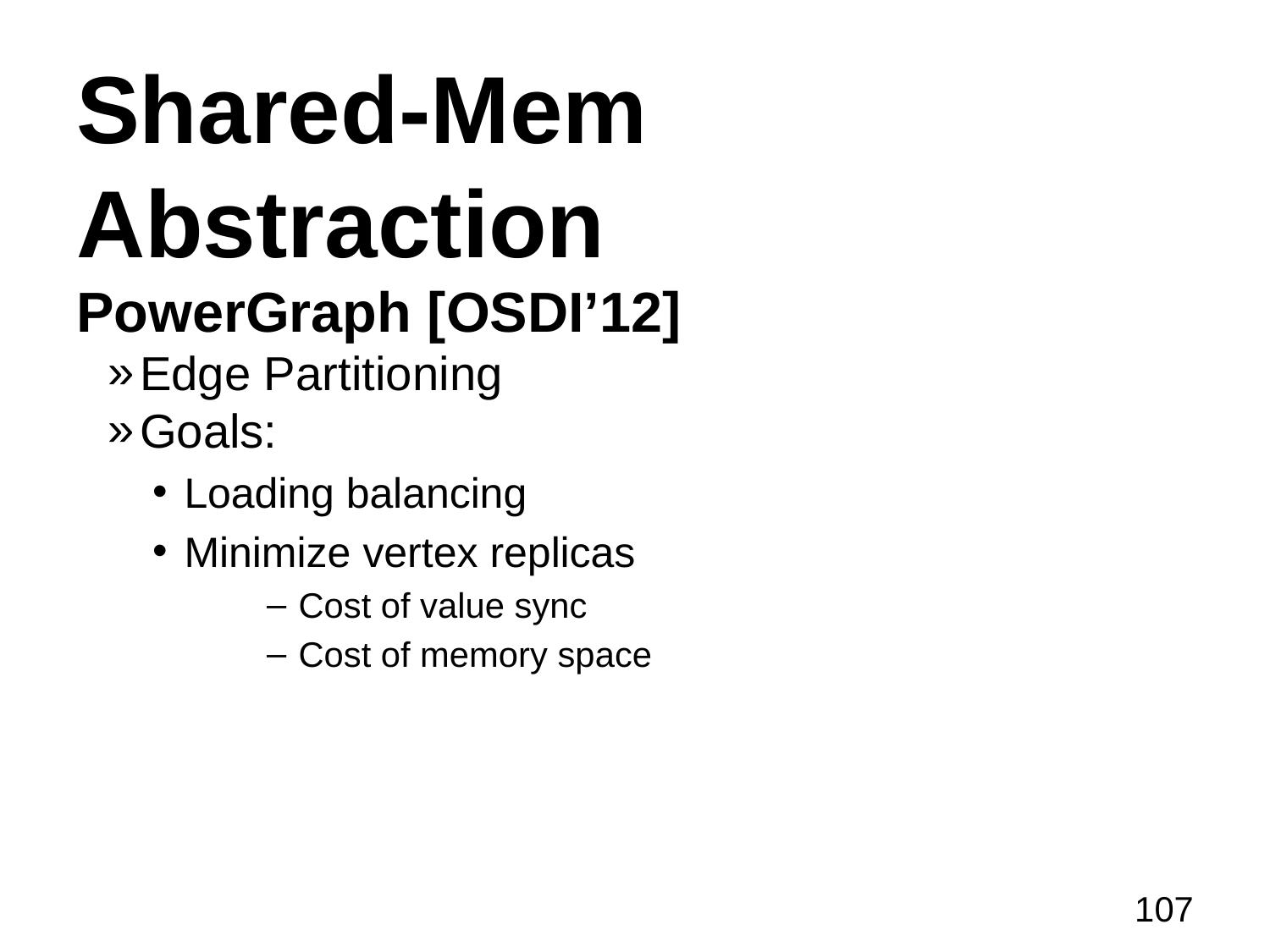

# Shared-Mem Abstraction
PowerGraph [OSDI’12]
Edge Partitioning
Goals:
Loading balancing
Minimize vertex replicas
Cost of value sync
Cost of memory space
107